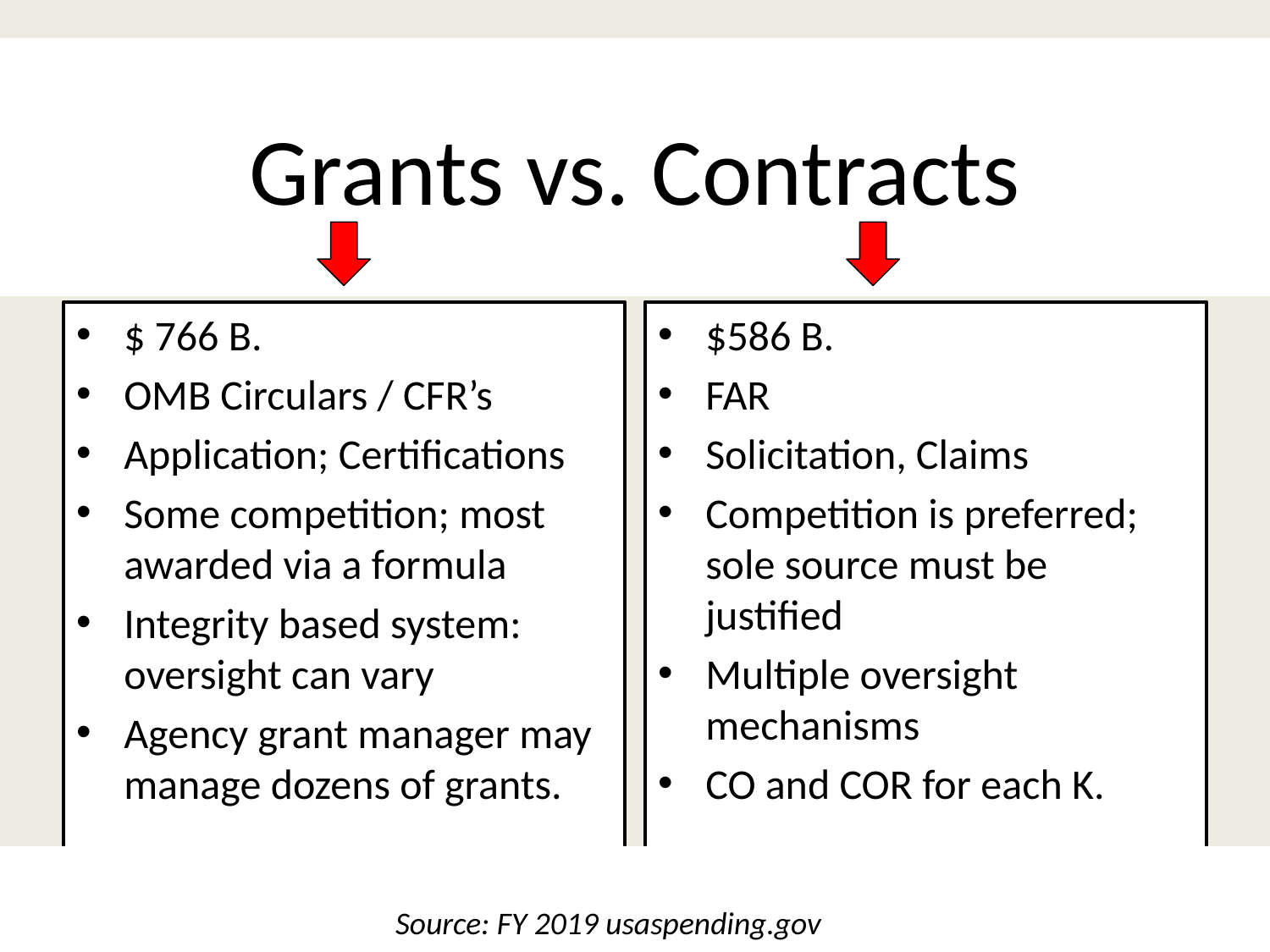

# Grants vs. Contracts

$ 766 B.
OMB Circulars / CFR’s
Application; Certifications
Some competition; most awarded via a formula
Integrity based system:  oversight can vary
Agency grant manager may manage dozens of grants.
$586 B.
FAR
Solicitation, Claims
Competition is preferred; sole source must be justified
Multiple oversight mechanisms
CO and COR for each K.

Source: FY 2019 usaspending.gov